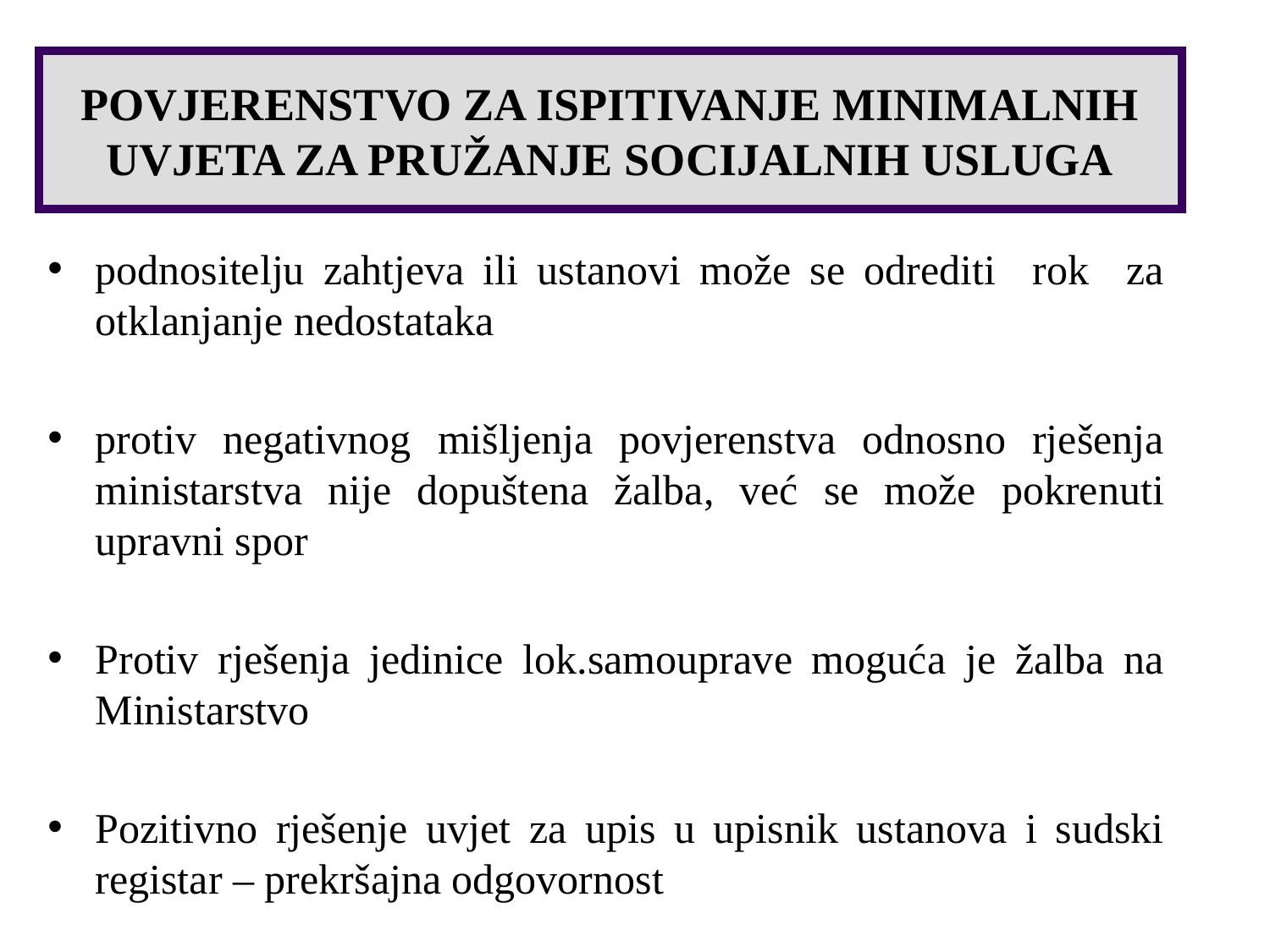

POVJERENSTVO ZA ISPITIVANJE MINIMALNIH UVJETA ZA PRUŽANJE SOCIJALNIH USLUGA
podnositelju zahtjeva ili ustanovi može se odrediti  rok  za otklanjanje nedostataka

protiv negativnog mišljenja povjerenstva odnosno rješenja ministarstva nije dopuštena žalba, već se može pokrenuti upravni spor

Protiv rješenja jedinice lok.samouprave moguća je žalba na Ministarstvo

Pozitivno rješenje uvjet za upis u upisnik ustanova i sudski registar – prekršajna odgovornost